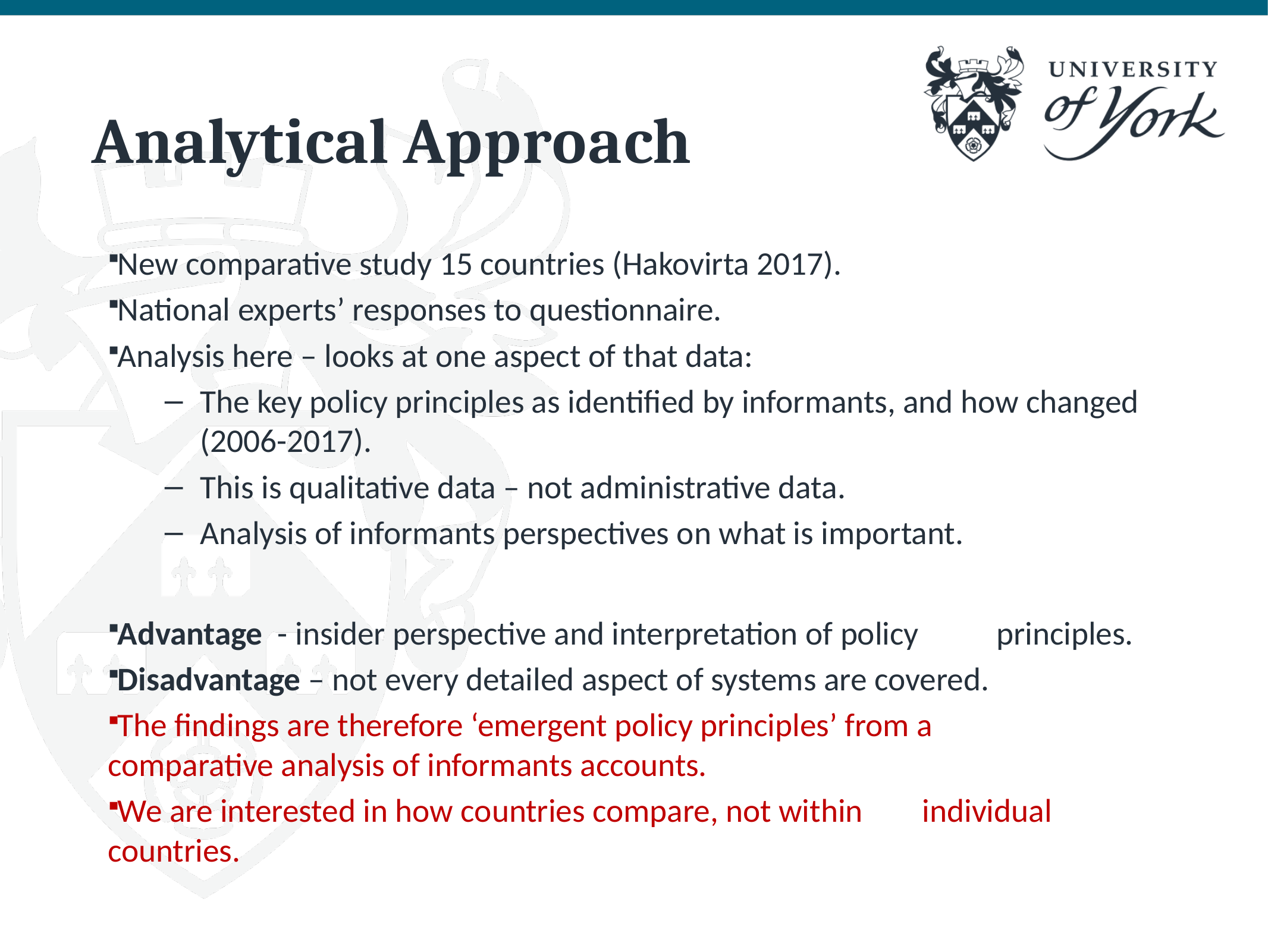

# Analytical Approach
New comparative study 15 countries (Hakovirta 2017).
National experts’ responses to questionnaire.
Analysis here – looks at one aspect of that data:
The key policy principles as identified by informants, and how changed (2006-2017).
This is qualitative data – not administrative data.
Analysis of informants perspectives on what is important.

Advantage  - insider perspective and interpretation of policy 	principles.
Disadvantage – not every detailed aspect of systems are covered.
The findings are therefore ‘emergent policy principles’ from a 	comparative analysis of informants accounts.
We are interested in how countries compare, not within 	individual countries.